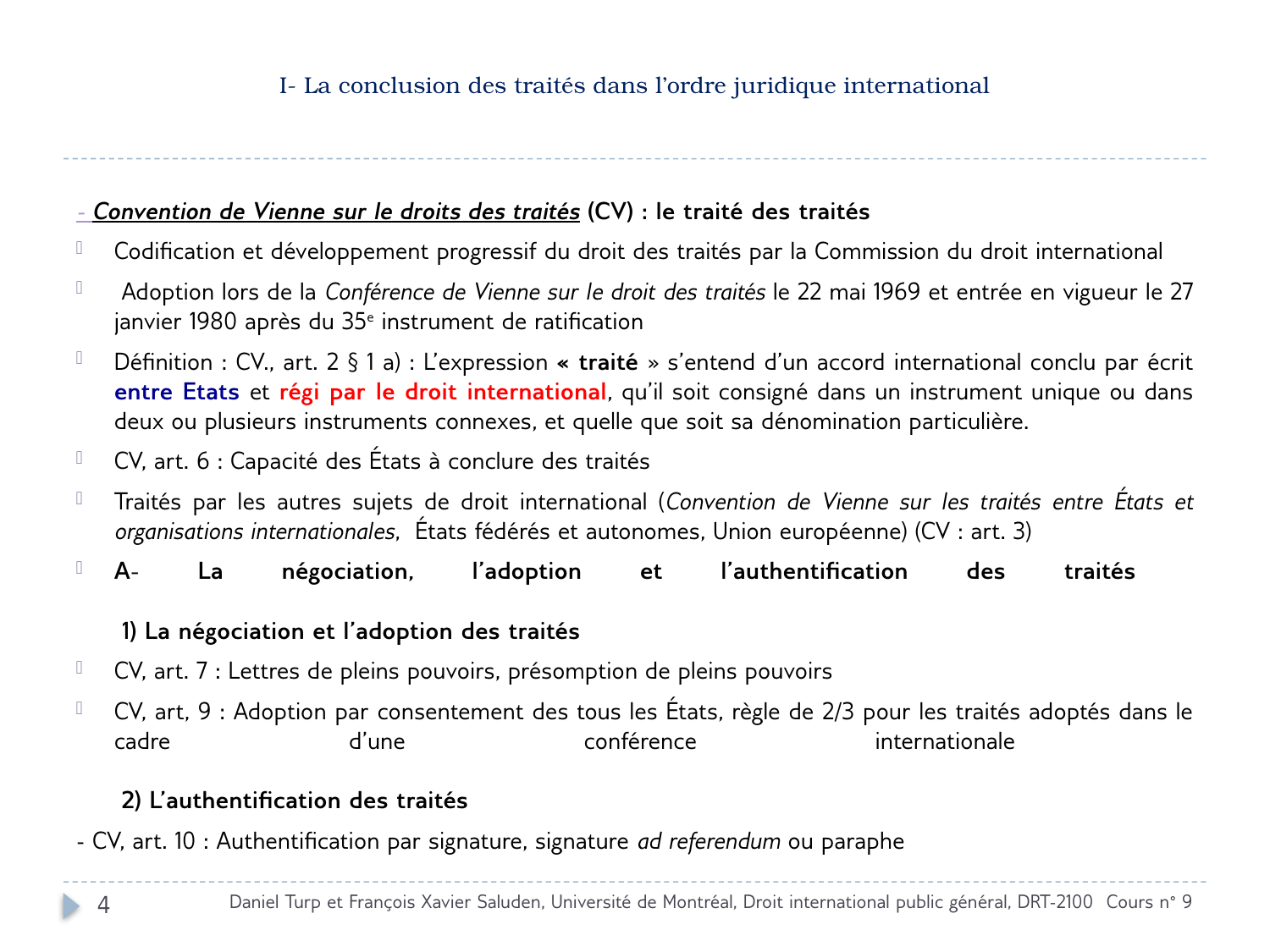

# I- La conclusion des traités dans l’ordre juridique international

- Convention de Vienne sur le droits des traités (CV) : le traité des traités
Codification et développement progressif du droit des traités par la Commission du droit international
 Adoption lors de la Conférence de Vienne sur le droit des traités le 22 mai 1969 et entrée en vigueur le 27 janvier 1980 après du 35e instrument de ratification
Définition : CV., art. 2 § 1 a) : L’expression « traité » s’entend d’un accord international conclu par écrit entre Etats et régi par le droit international, qu’il soit consigné dans un instrument unique ou dans deux ou plusieurs instruments connexes, et quelle que soit sa dénomination particulière.
CV, art. 6 : Capacité des États à conclure des traités
Traités par les autres sujets de droit international (Convention de Vienne sur les traités entre États et organisations internationales,  États fédérés et autonomes, Union européenne) (CV : art. 3)
A- La négociation, l’adoption et l’authentification des traités
        
 1) La négociation et l’adoption des traités
CV, art. 7 : Lettres de pleins pouvoirs, présomption de pleins pouvoirs
CV, art, 9 : Adoption par consentement des tous les États, règle de 2/3 pour les traités adoptés dans le cadre d’une conférence internationale
        
 2) L’authentification des traités
- CV, art. 10 : Authentification par signature, signature ad referendum ou paraphe
Daniel Turp et François Xavier Saluden, Université de Montréal, Droit international public général, DRT-2100  Cours n° 9

4